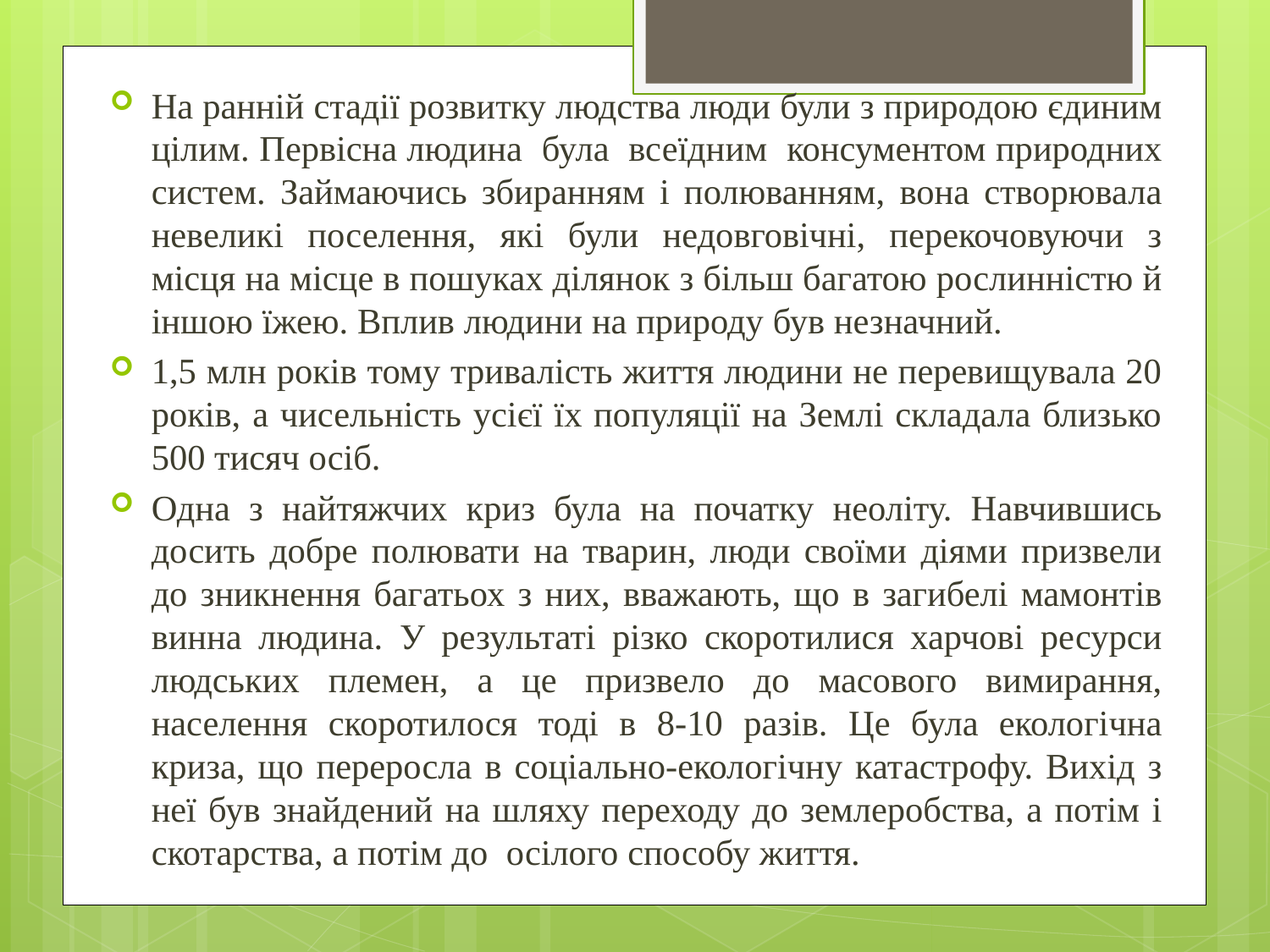

На ранній стадії розвитку людства люди були з природою єдиним цілим. Первісна людина  була  всеїдним  консументом природних систем. Займаючись збиранням і полюванням, вона створювала невеликі поселення, які були недовговічні, перекочовуючи з місця на місце в пошуках ділянок з більш багатою рослинністю й іншою їжею. Вплив людини на природу був незначний.
1,5 млн років тому тривалість життя людини не перевищувала 20 років, а чисельність усієї їх популяції на Землі складала близько 500 тисяч осіб.
Одна з найтяжчих криз була на початку неоліту. Навчившись досить добре полювати на тварин, люди своїми діями призвели до зникнення багатьох з них, вважають, що в загибелі мамонтів винна людина. У результаті різко скоротилися харчові ресурси людських племен, а це призвело до масового вимирання, населення скоротилося тоді в 8-10 разів. Це була екологічна криза, що переросла в соціально-екологічну катастрофу. Вихід з неї був знайдений на шляху переходу до землеробства, а потім і скотарства, а потім до  осілого способу життя.